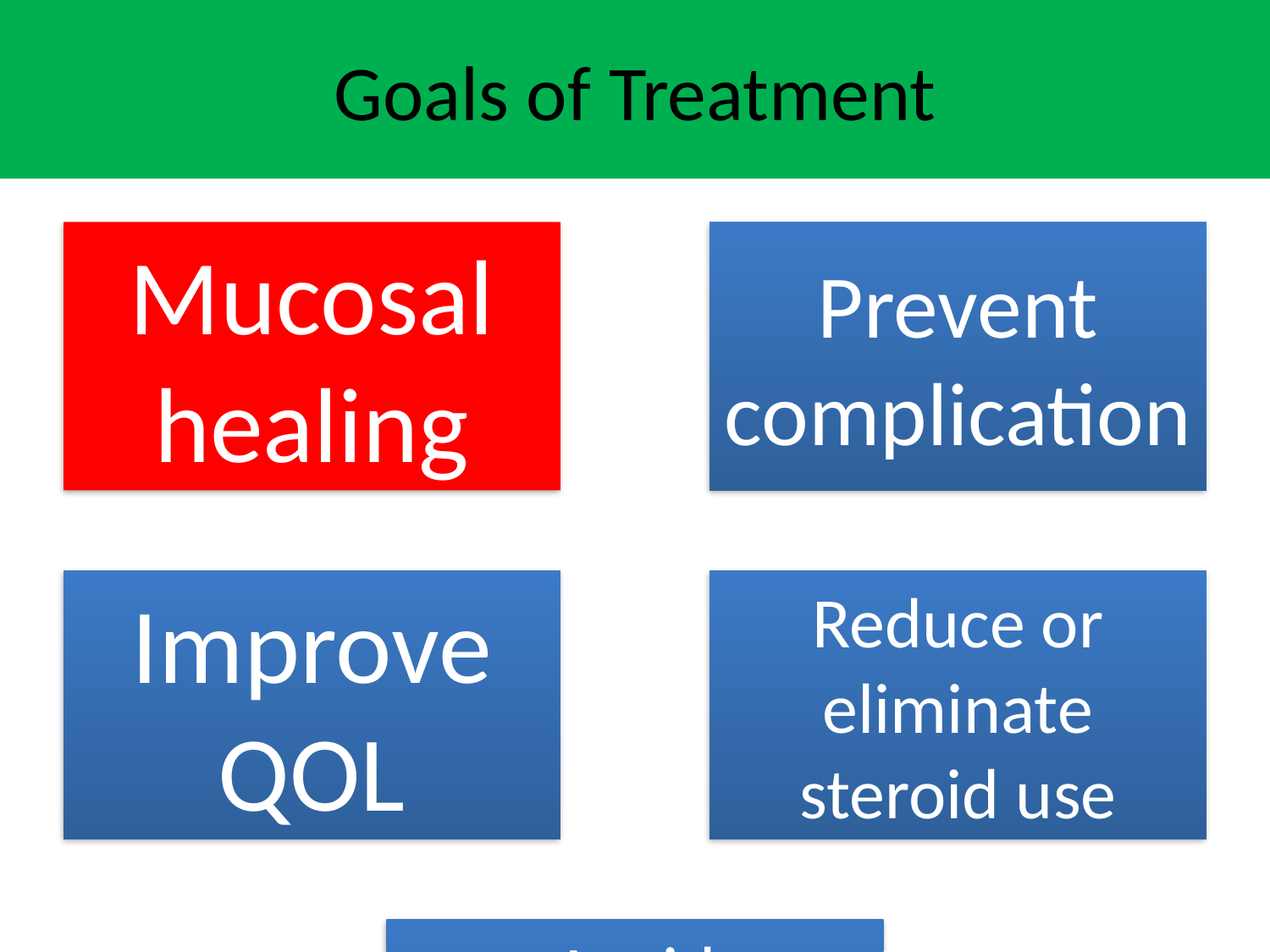

# Goals of Treatment
Mucosal healing
Prevent complication
Improve QOL
Reduce or eliminate steroid use